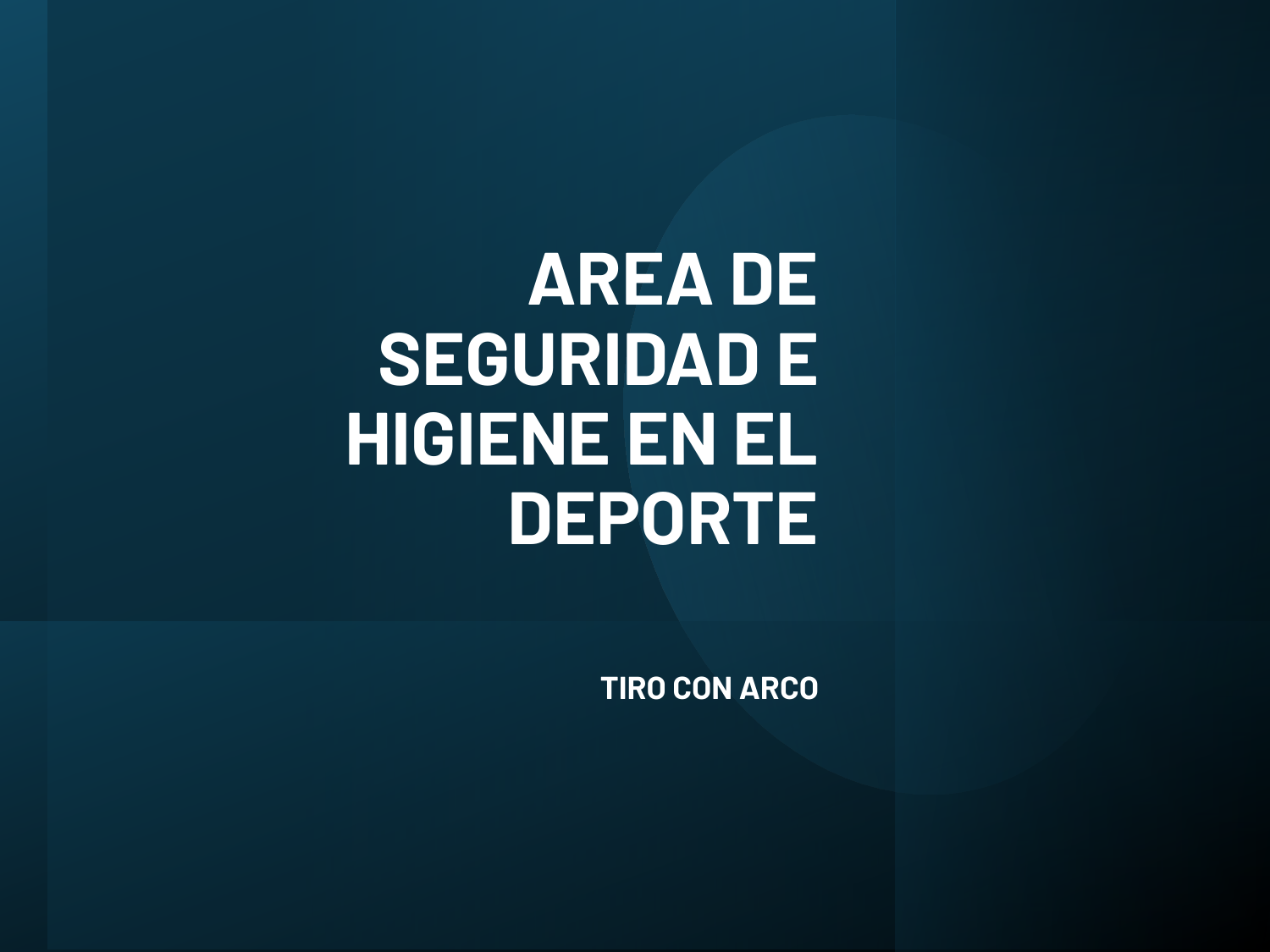

# AREA DE SEGURIDAD E HIGIENE EN EL DEPORTE

TIRO CON ARCO